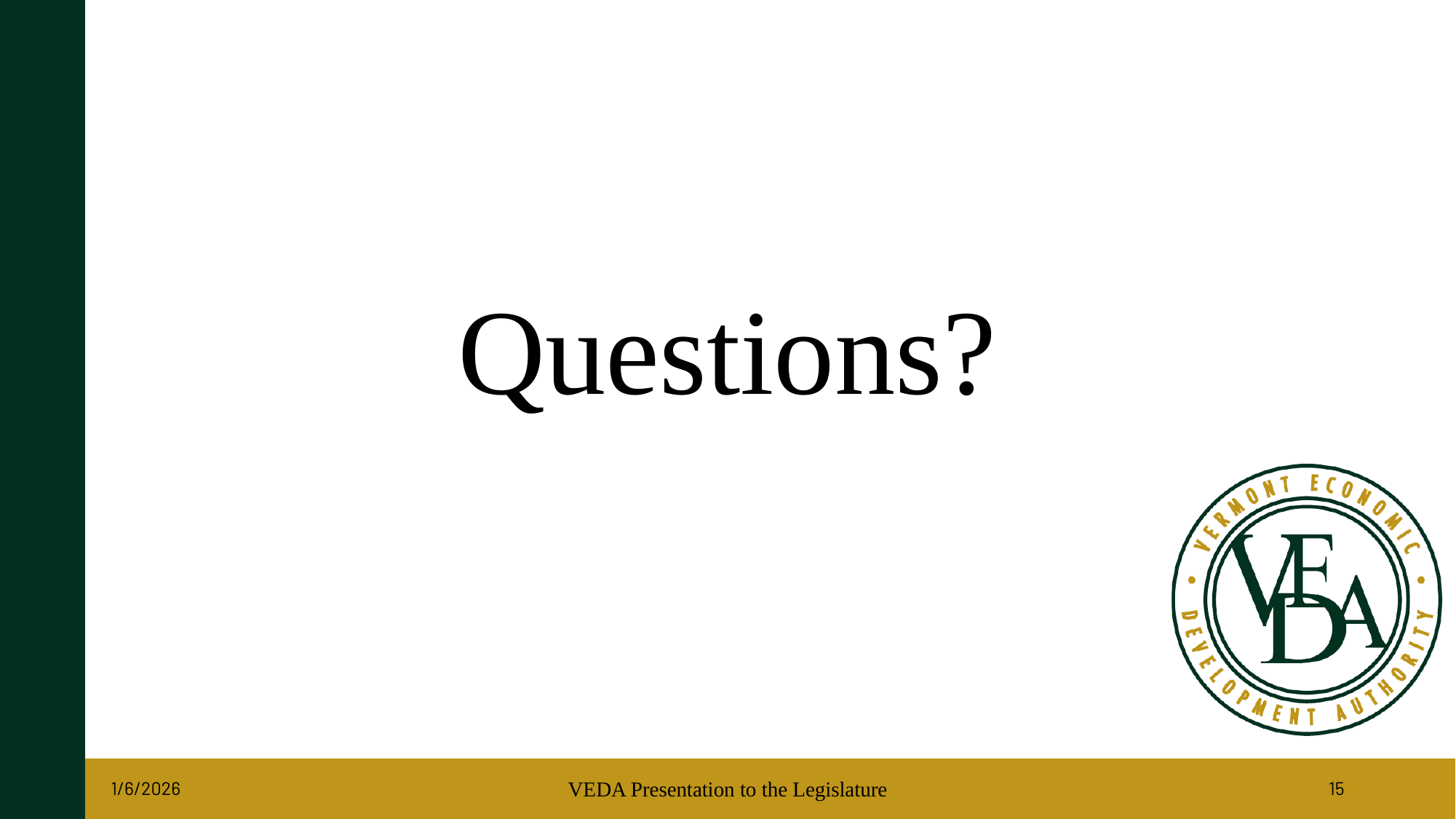

1/6/2026
VEDA Presentation to the Legislature
15